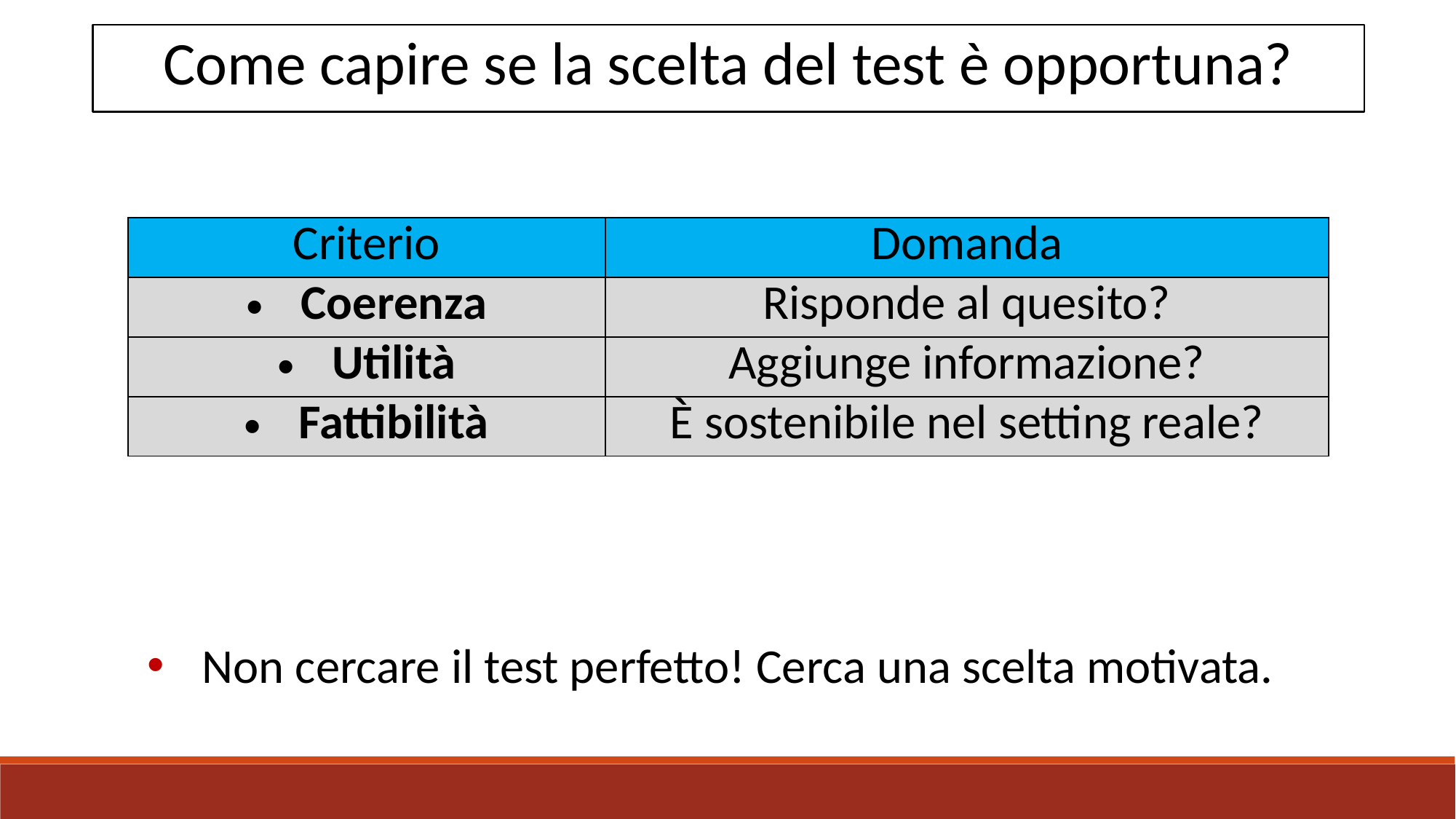

Come capire se la scelta del test è opportuna?
| Criterio | Domanda |
| --- | --- |
| Coerenza | Risponde al quesito? |
| Utilità | Aggiunge informazione? |
| Fattibilità | È sostenibile nel setting reale? |
Non cercare il test perfetto! Cerca una scelta motivata.